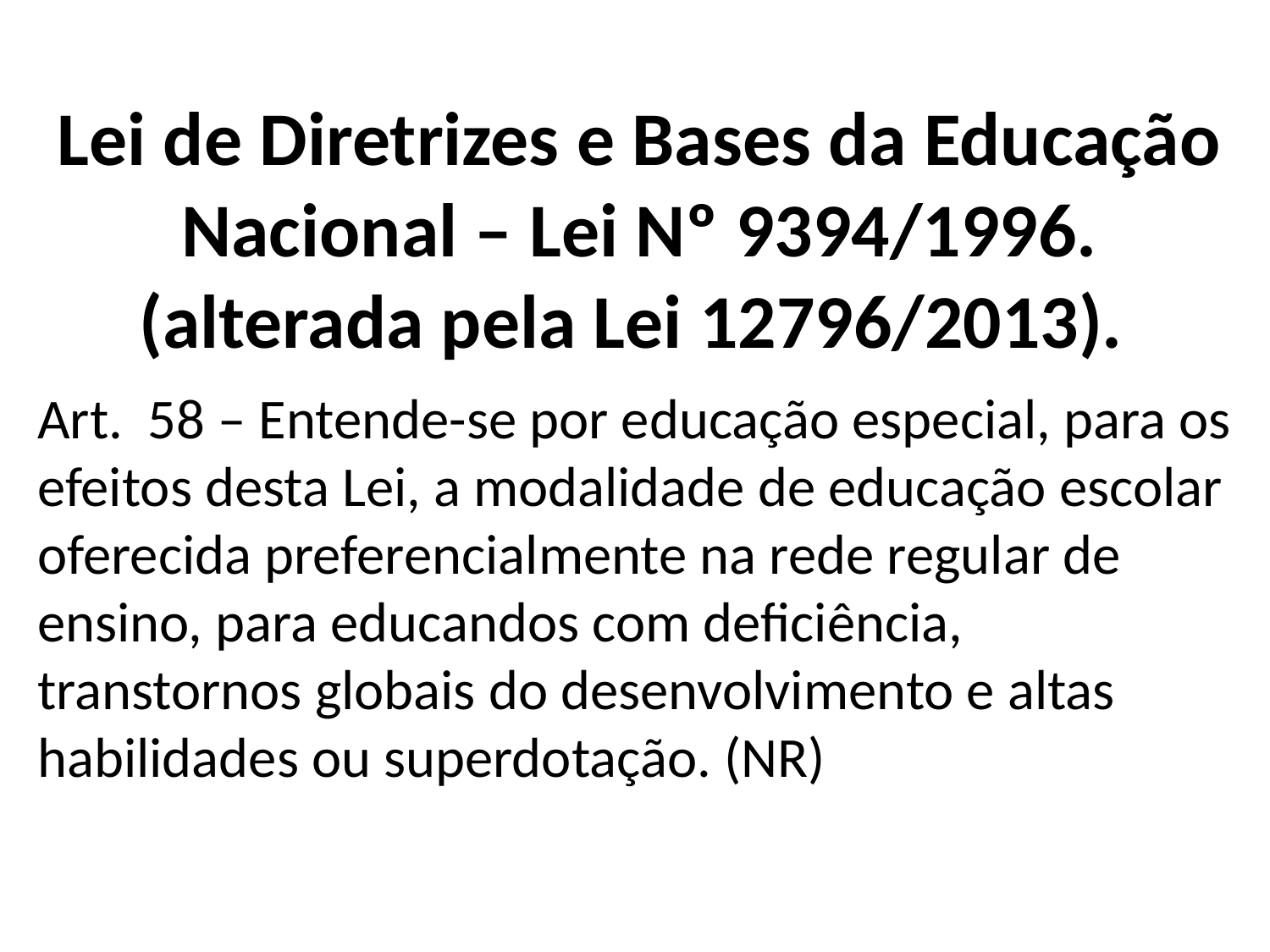

# Lei de Diretrizes e Bases da Educação Nacional – Lei Nº 9394/1996. (alterada pela Lei 12796/2013).
Art.  58 – Entende-se por educação especial, para os efeitos desta Lei, a modalidade de educação escolar oferecida preferencialmente na rede regular de ensino, para educandos com deficiência,  transtornos globais do desenvolvimento e altas habilidades ou superdotação. (NR)